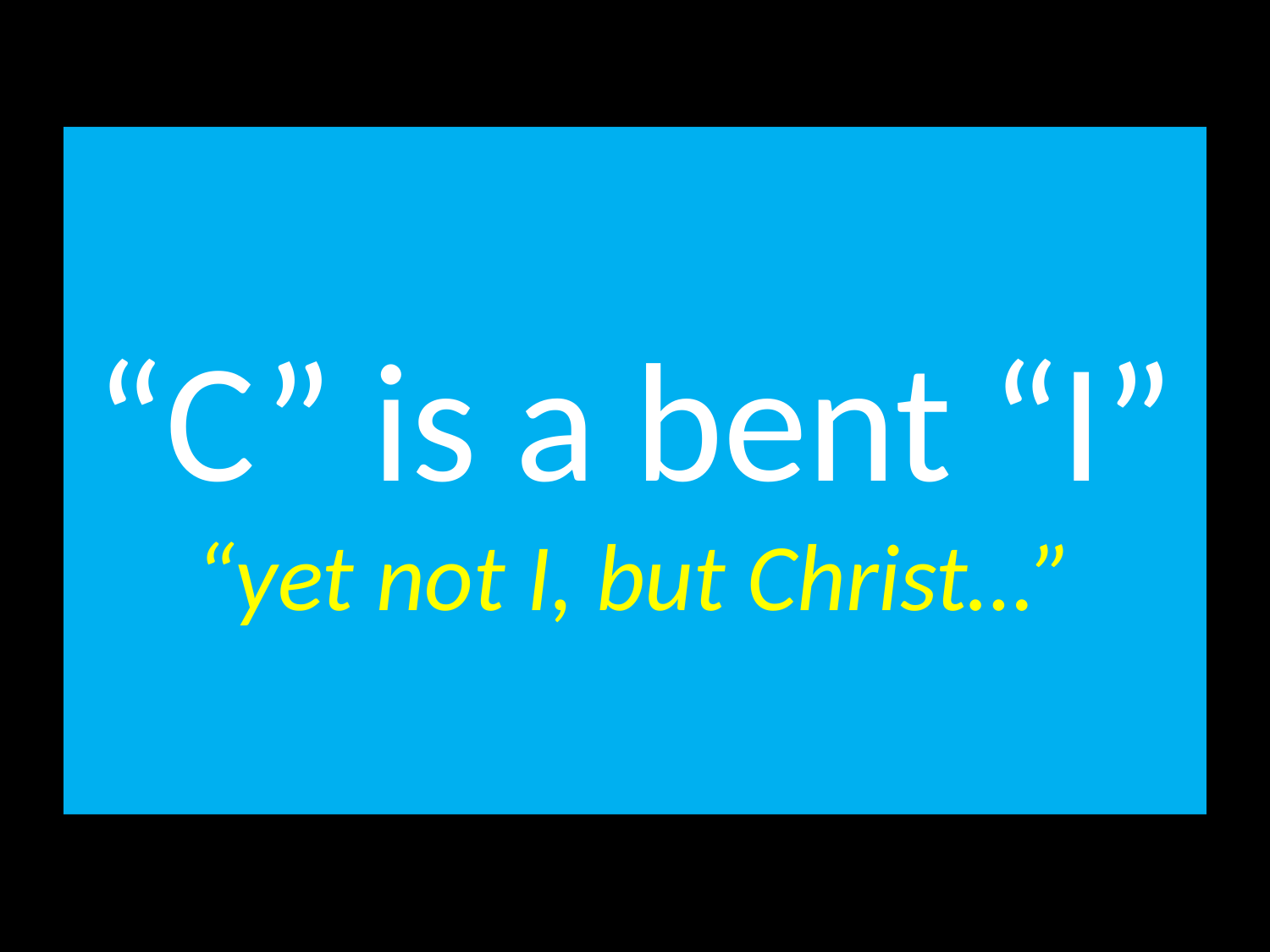

# “C” is a bent “I” “yet not I, but Christ…”